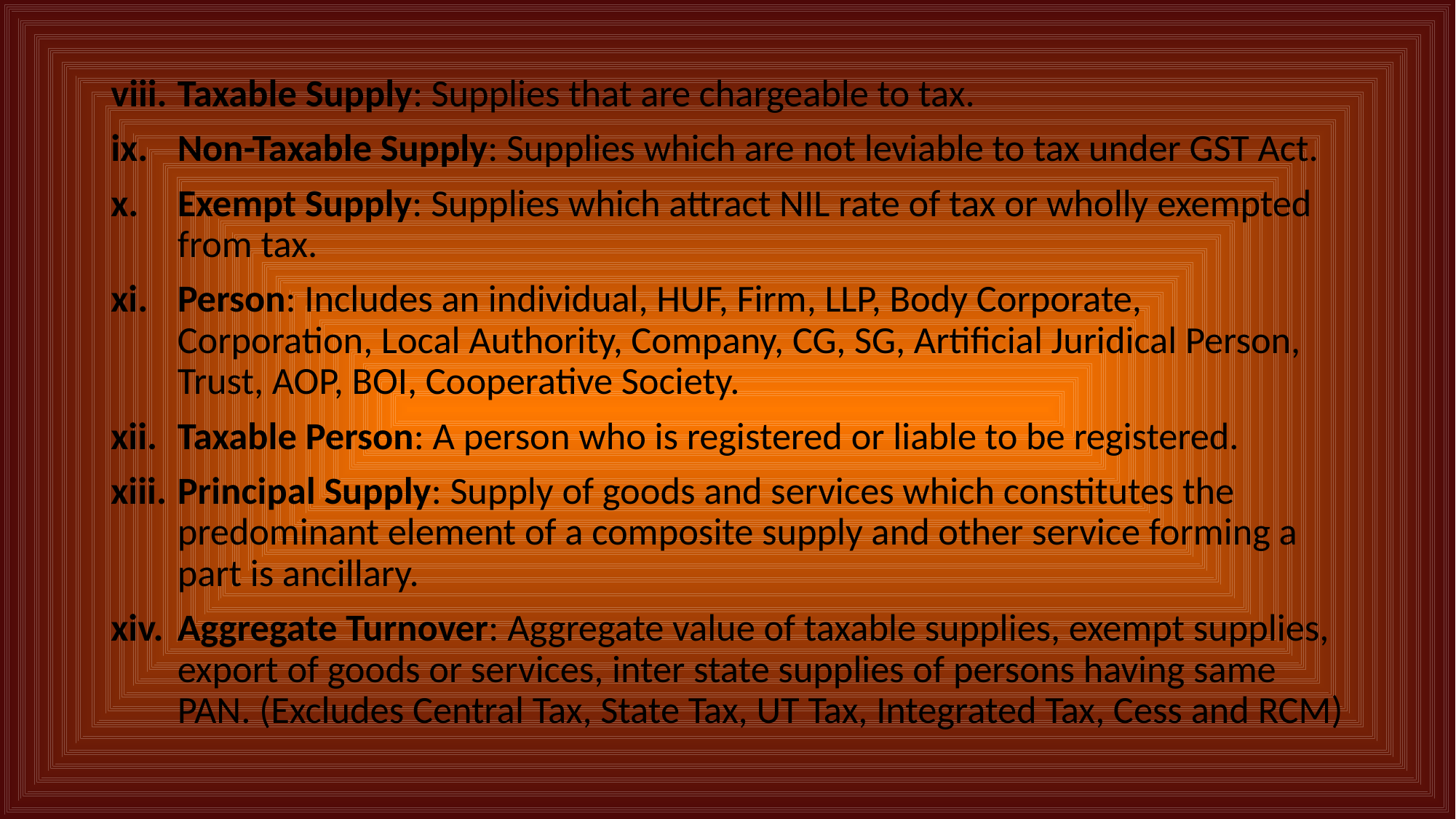

Taxable Supply: Supplies that are chargeable to tax.
Non-Taxable Supply: Supplies which are not leviable to tax under GST Act.
Exempt Supply: Supplies which attract NIL rate of tax or wholly exempted from tax.
Person: Includes an individual, HUF, Firm, LLP, Body Corporate, Corporation, Local Authority, Company, CG, SG, Artificial Juridical Person, Trust, AOP, BOI, Cooperative Society.
Taxable Person: A person who is registered or liable to be registered.
Principal Supply: Supply of goods and services which constitutes the predominant element of a composite supply and other service forming a part is ancillary.
Aggregate Turnover: Aggregate value of taxable supplies, exempt supplies, export of goods or services, inter state supplies of persons having same PAN. (Excludes Central Tax, State Tax, UT Tax, Integrated Tax, Cess and RCM)